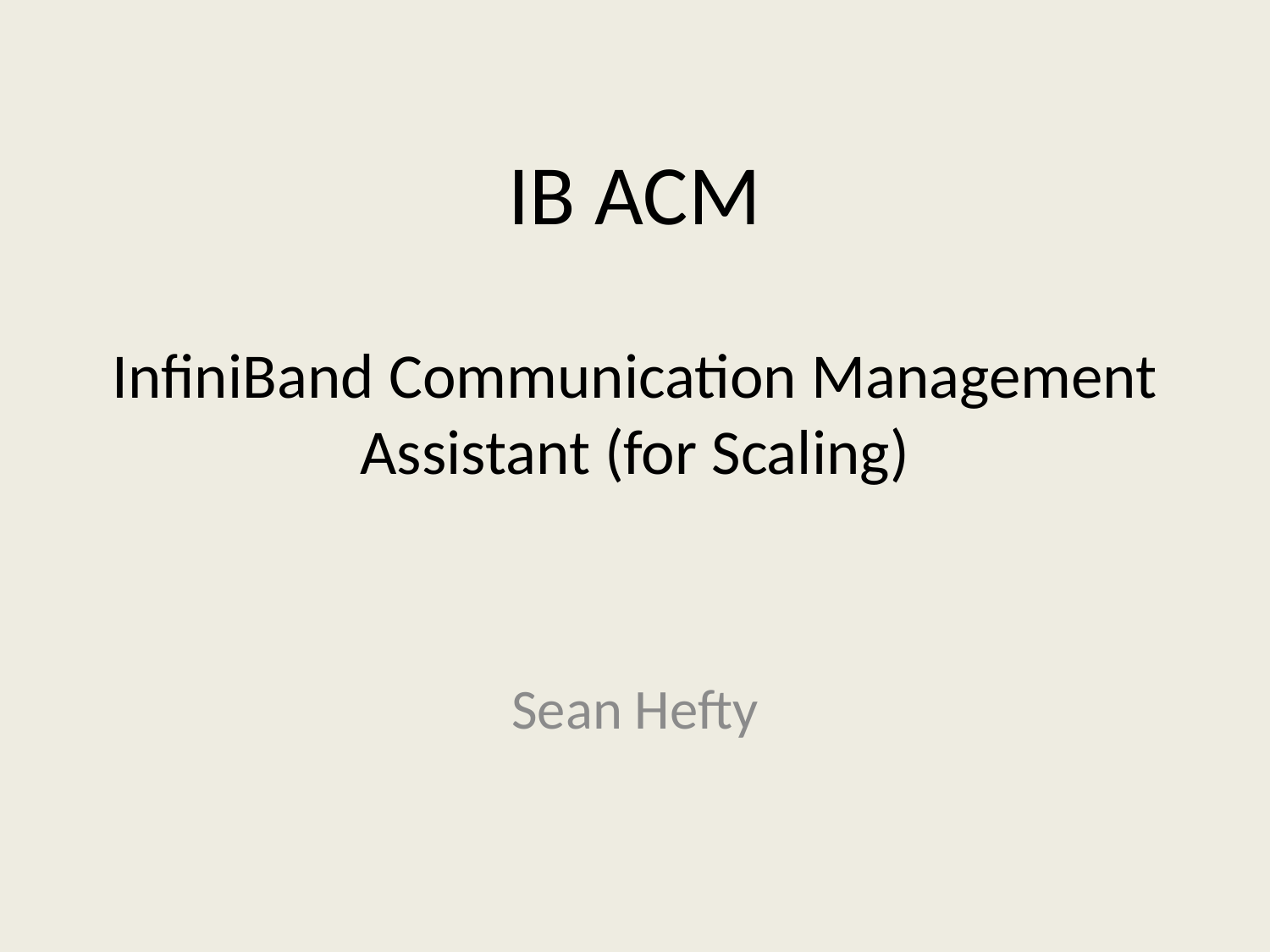

# IB ACM InfiniBand Communication Management Assistant (for Scaling)
Sean Hefty